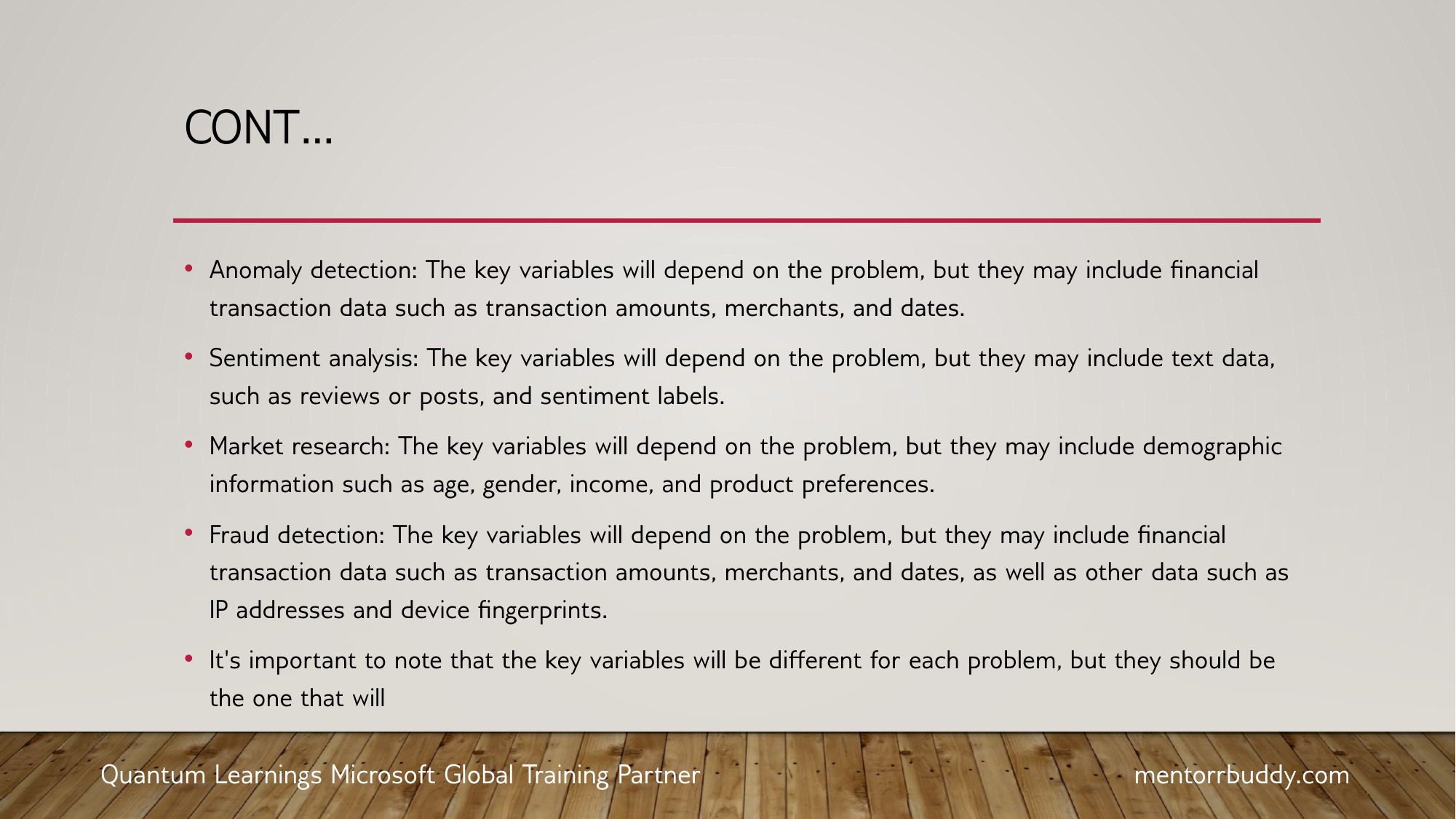

# Cont…
Anomaly detection: The key variables will depend on the problem, but they may include financial transaction data such as transaction amounts, merchants, and dates.
Sentiment analysis: The key variables will depend on the problem, but they may include text data, such as reviews or posts, and sentiment labels.
Market research: The key variables will depend on the problem, but they may include demographic information such as age, gender, income, and product preferences.
Fraud detection: The key variables will depend on the problem, but they may include financial transaction data such as transaction amounts, merchants, and dates, as well as other data such as IP addresses and device fingerprints.
It's important to note that the key variables will be different for each problem, but they should be the one that will